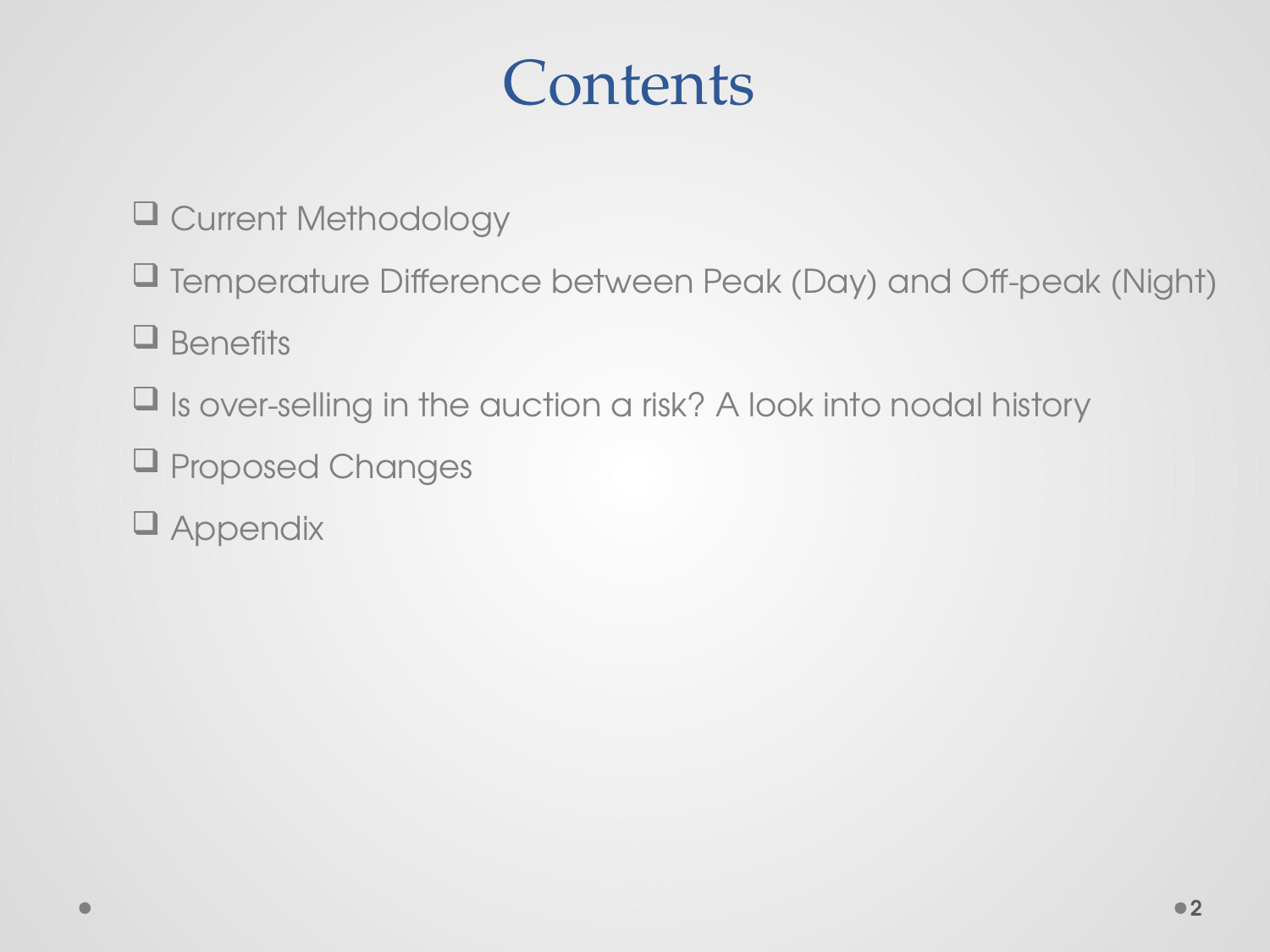

# Contents
Current Methodology
Temperature Difference between Peak (Day) and Off-peak (Night)
Benefits
Is over-selling in the auction a risk? A look into nodal history
Proposed Changes
Appendix
2